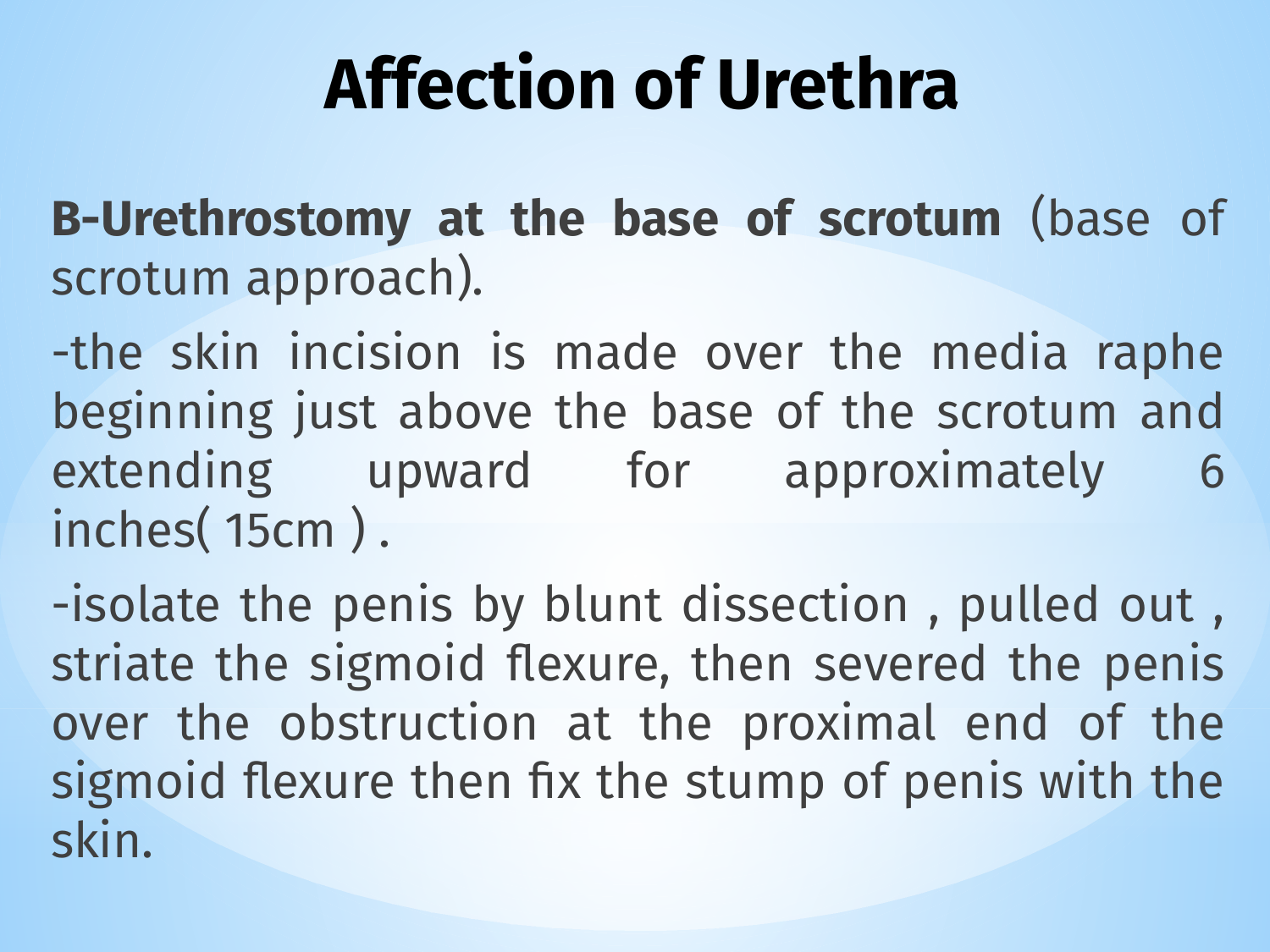

# Affection of Urethra
B-Urethrostomy at the base of scrotum (base of scrotum approach).
-the skin incision is made over the media raphe beginning just above the base of the scrotum and extending upward for approximately 6 inches( 15cm ) .
-isolate the penis by blunt dissection , pulled out , striate the sigmoid flexure, then severed the penis over the obstruction at the proximal end of the sigmoid flexure then fix the stump of penis with the skin.